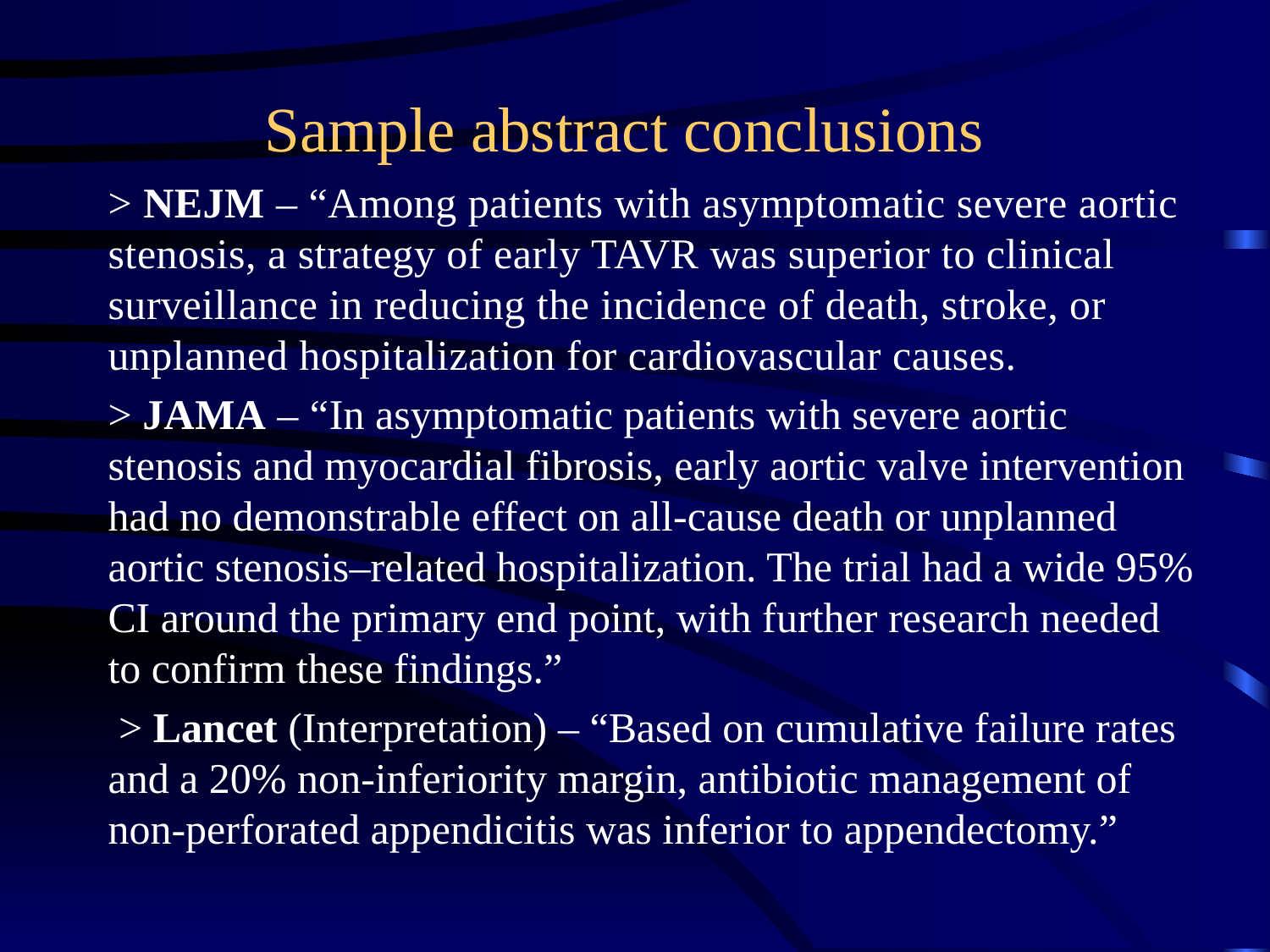

# Sample abstract conclusions
> NEJM – “Among patients with asymptomatic severe aortic stenosis, a strategy of early TAVR was superior to clinical surveillance in reducing the incidence of death, stroke, or unplanned hospitalization for cardiovascular causes.
> JAMA – “In asymptomatic patients with severe aortic stenosis and myocardial fibrosis, early aortic valve intervention had no demonstrable effect on all-cause death or unplanned aortic stenosis–related hospitalization. The trial had a wide 95% CI around the primary end point, with further research needed to confirm these findings.”
 > Lancet (Interpretation) – “Based on cumulative failure rates and a 20% non-inferiority margin, antibiotic management of non-perforated appendicitis was inferior to appendectomy.”